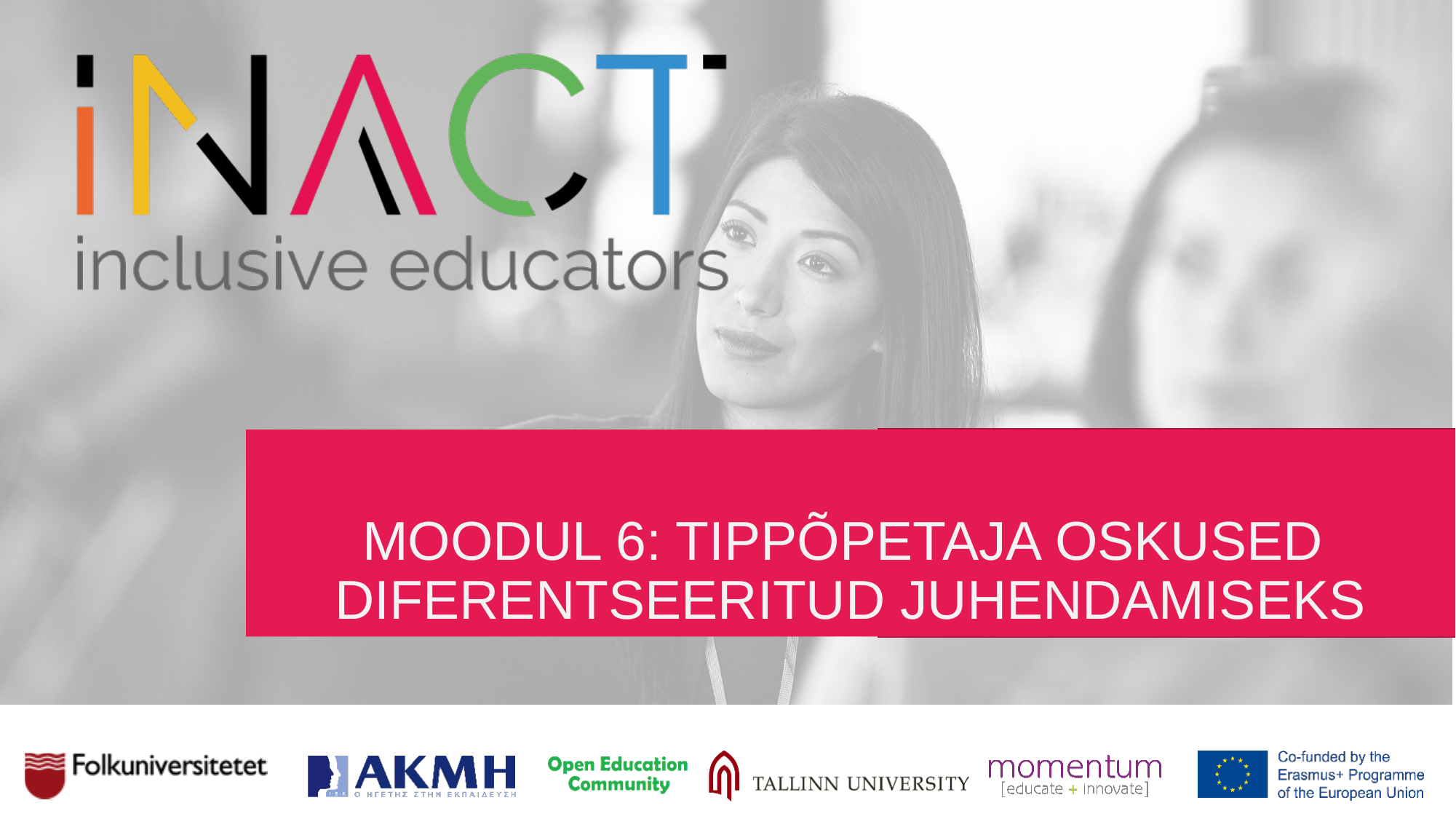

# MOODUL 6: TIPPÕPETAJA OSKUSED DIFERENTSEERITUD JUHENDAMISEKS